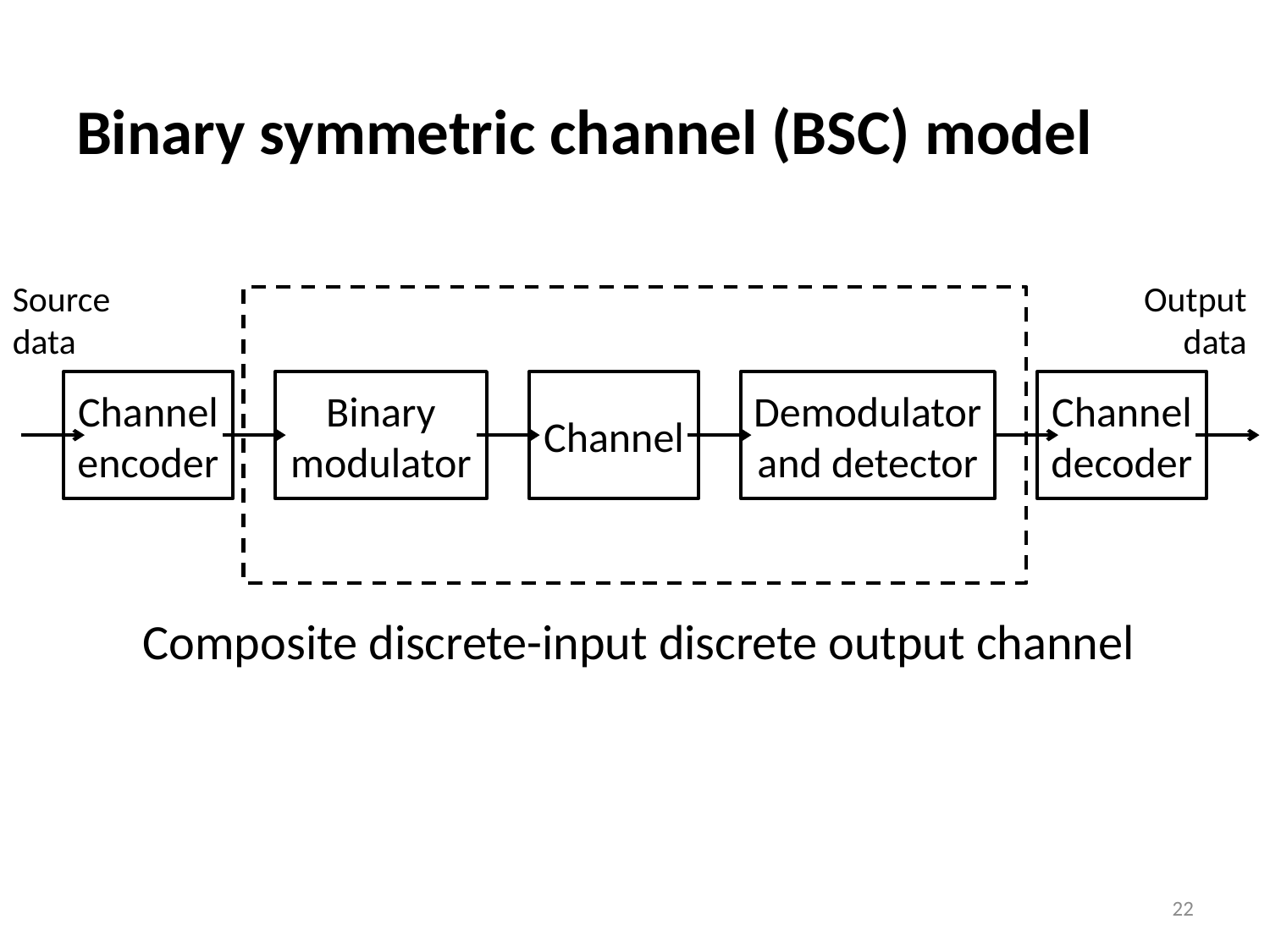

Binary symmetric channel (BSC) model

Source data
Output data

Channel encoder
Binary modulator
Channel
Demodulator and detector
Channel decoder
Composite discrete-input discrete output channel
22